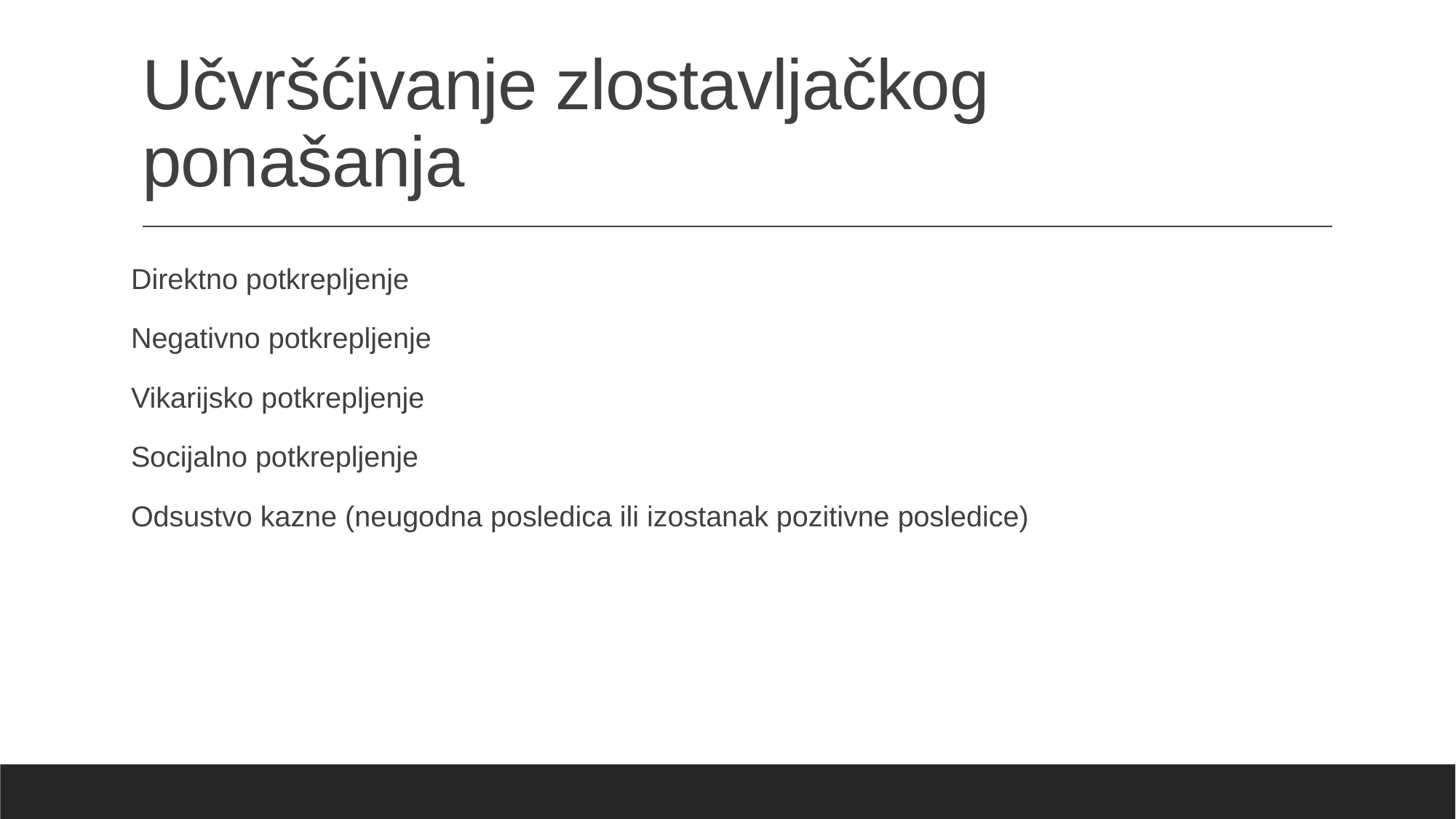

# Učvršćivanje zlostavljačkog ponašanja
Direktno potkrepljenje
Negativno potkrepljenje
Vikarijsko potkrepljenje
Socijalno potkrepljenje
Odsustvo kazne (neugodna posledica ili izostanak pozitivne posledice)